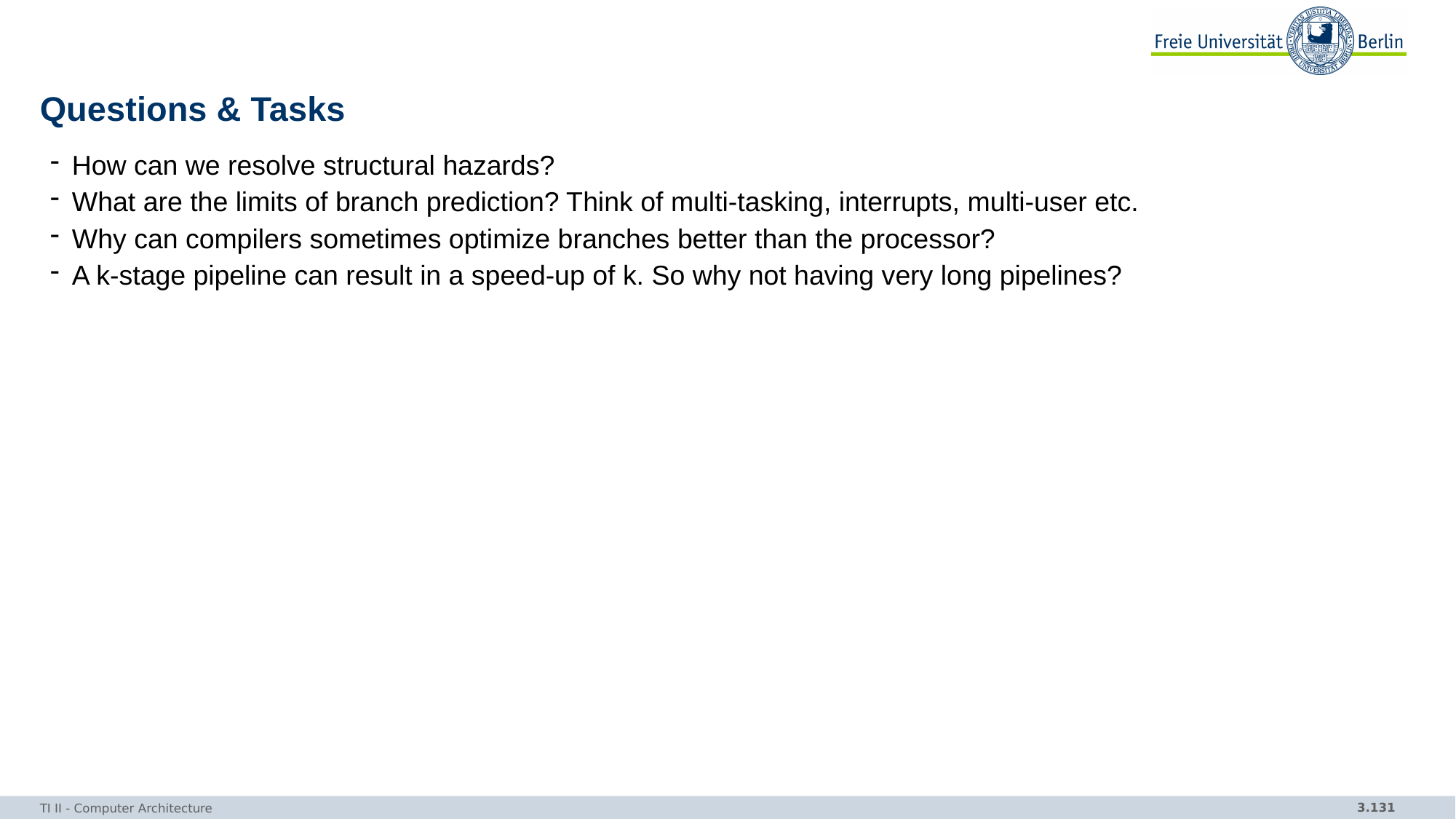

# Questions & Tasks
How can we resolve structural hazards?
What are the limits of branch prediction? Think of multi-tasking, interrupts, multi-user etc.
Why can compilers sometimes optimize branches better than the processor?
A k-stage pipeline can result in a speed-up of k. So why not having very long pipelines?
TI II - Computer Architecture